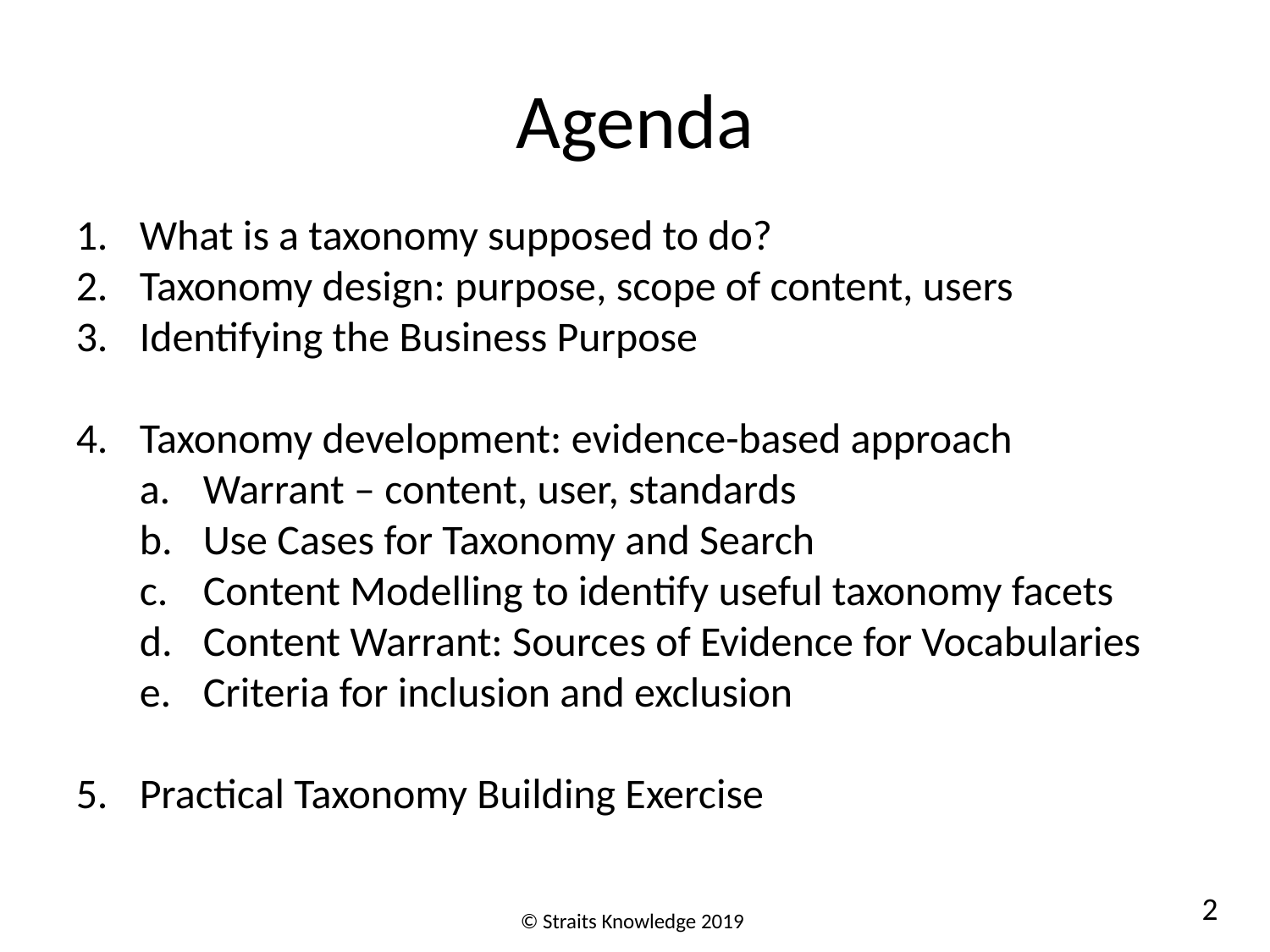

Agenda
What is a taxonomy supposed to do?
Taxonomy design: purpose, scope of content, users
Identifying the Business Purpose

Taxonomy development: evidence-based approach
Warrant – content, user, standards
Use Cases for Taxonomy and Search
Content Modelling to identify useful taxonomy facets
Content Warrant: Sources of Evidence for Vocabularies
Criteria for inclusion and exclusion

Practical Taxonomy Building Exercise